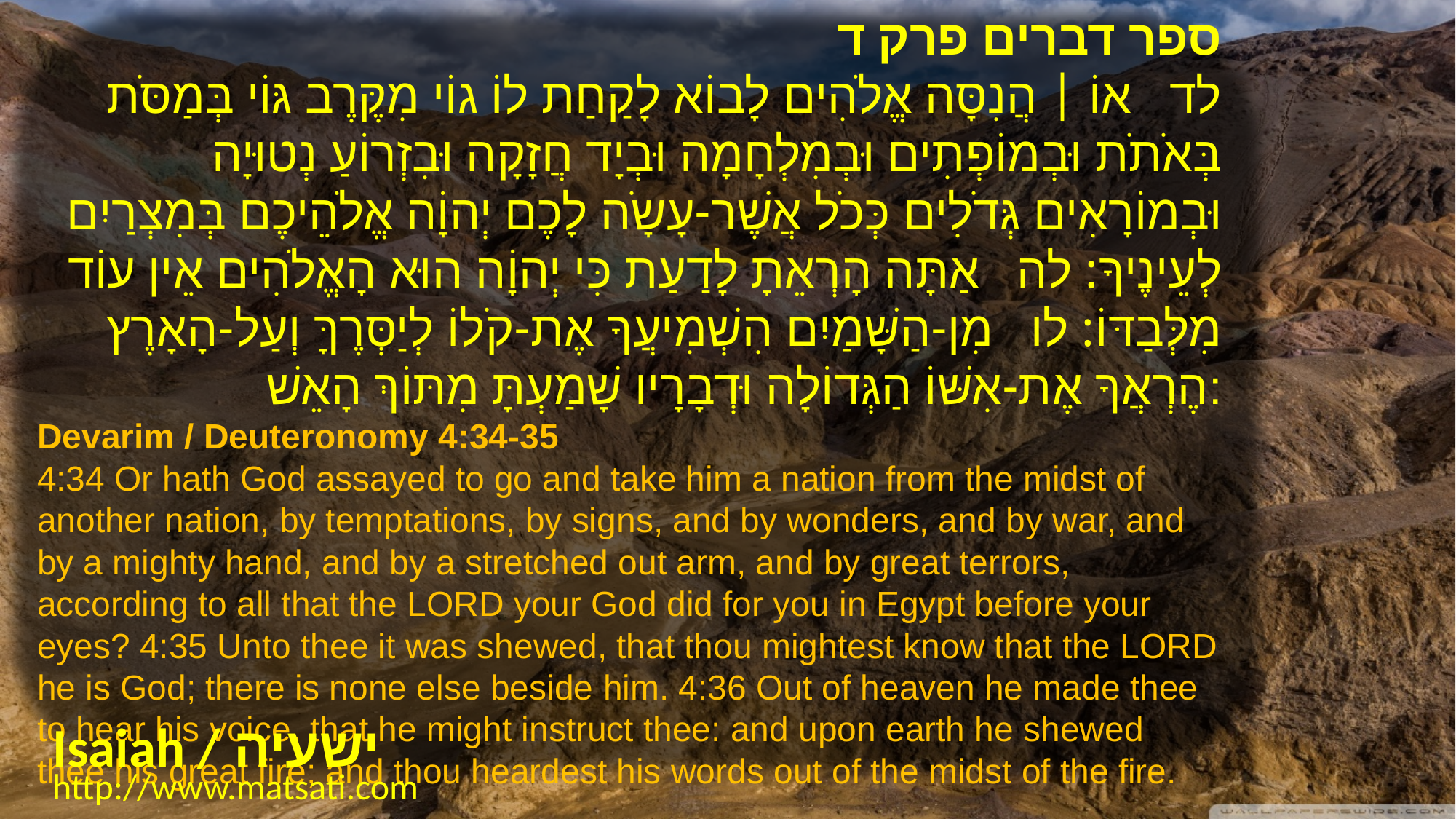

﻿ספר דברים פרק ד
﻿לד   אוֹ | הֲנִסָּה אֱלֹהִים לָבוֹא לָקַחַת לוֹ גוֹי מִקֶּרֶב גּוֹי בְּמַסֹּת בְּאֹתֹת וּבְמוֹפְתִים וּבְמִלְחָמָה וּבְיָד חֲזָקָה וּבִזְרוֹעַ נְטוּיָה וּבְמוֹרָאִים גְּדֹלִים כְּכֹל אֲשֶׁר-עָשָֹה לָכֶם יְהוָֹה אֱלֹהֵיכֶם בְּמִצְרַיִם לְעֵינֶיךָ: לה   אַתָּה הָרְאֵתָ לָדַעַת כִּי יְהוָֹה הוּא הָאֱלֹהִים אֵין עוֹד מִלְּבַדּוֹ: לו   מִן-הַשָּׁמַיִם הִשְׁמִיעֲךָ אֶת-קֹלוֹ לְיַסְּרֶךָּ וְעַל-הָאָרֶץ הֶרְאֲךָ אֶת-אִשּׁוֹ הַגְּדוֹלָה וּדְבָרָיו שָׁמַעְתָּ מִתּוֹךְ הָאֵשׁ:
Devarim / Deuteronomy 4:34-35
4:34 Or hath God assayed to go and take him a nation from the midst of another nation, by temptations, by signs, and by wonders, and by war, and by a mighty hand, and by a stretched out arm, and by great terrors, according to all that the LORD your God did for you in Egypt before your eyes? 4:35 Unto thee it was shewed, that thou mightest know that the LORD he is God; there is none else beside him. 4:36 Out of heaven he made thee to hear his voice, that he might instruct thee: and upon earth he shewed thee his great fire; and thou heardest his words out of the midst of the fire.
Isaiah / ישעיה
http://www.matsati.com